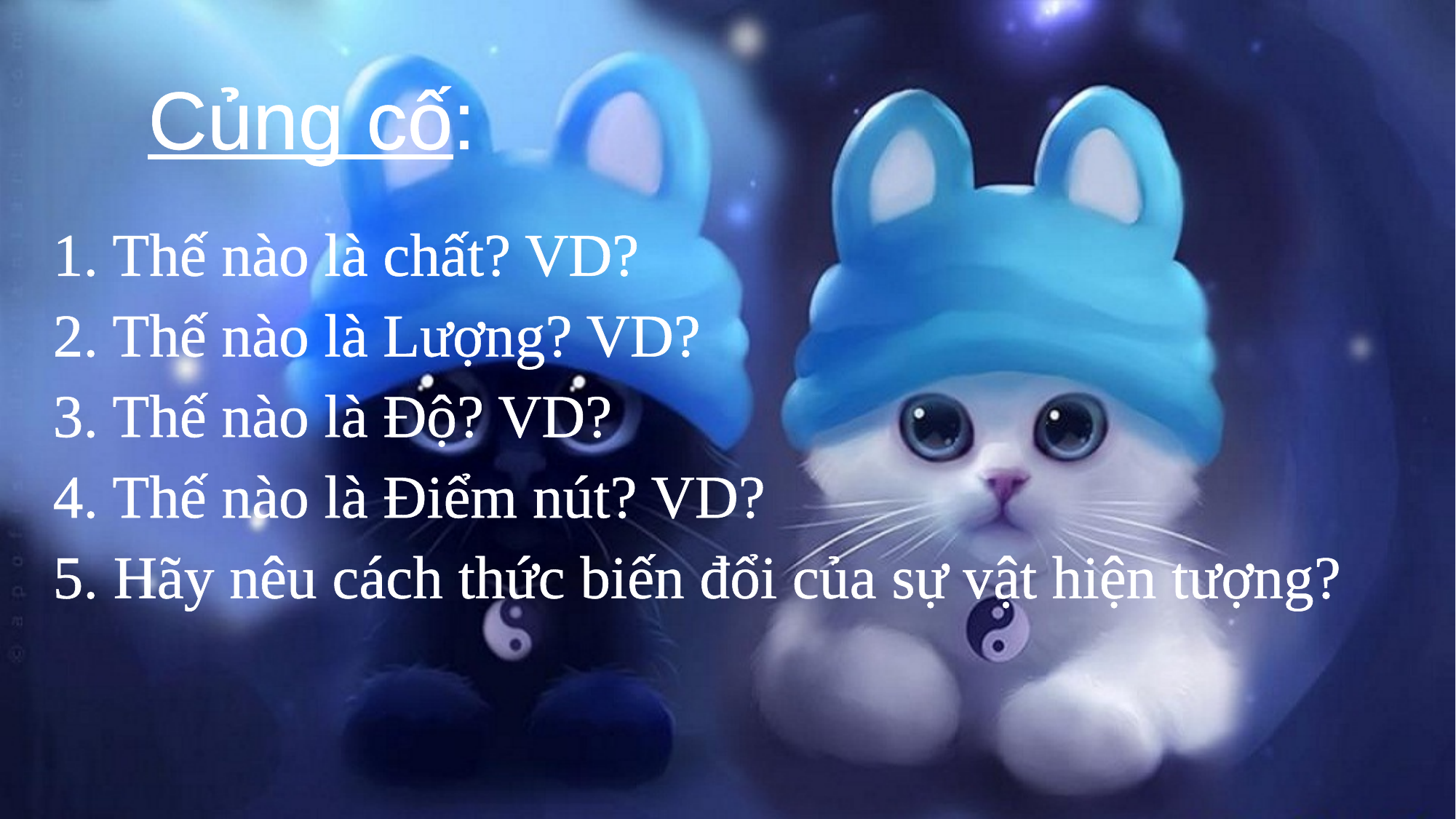

# Củng cố:
1. Thế nào là chất? VD?
2. Thế nào là Lượng? VD?
3. Thế nào là Độ? VD?
4. Thế nào là Điểm nút? VD?
5. Hãy nêu cách thức biến đổi của sự vật hiện tượng?